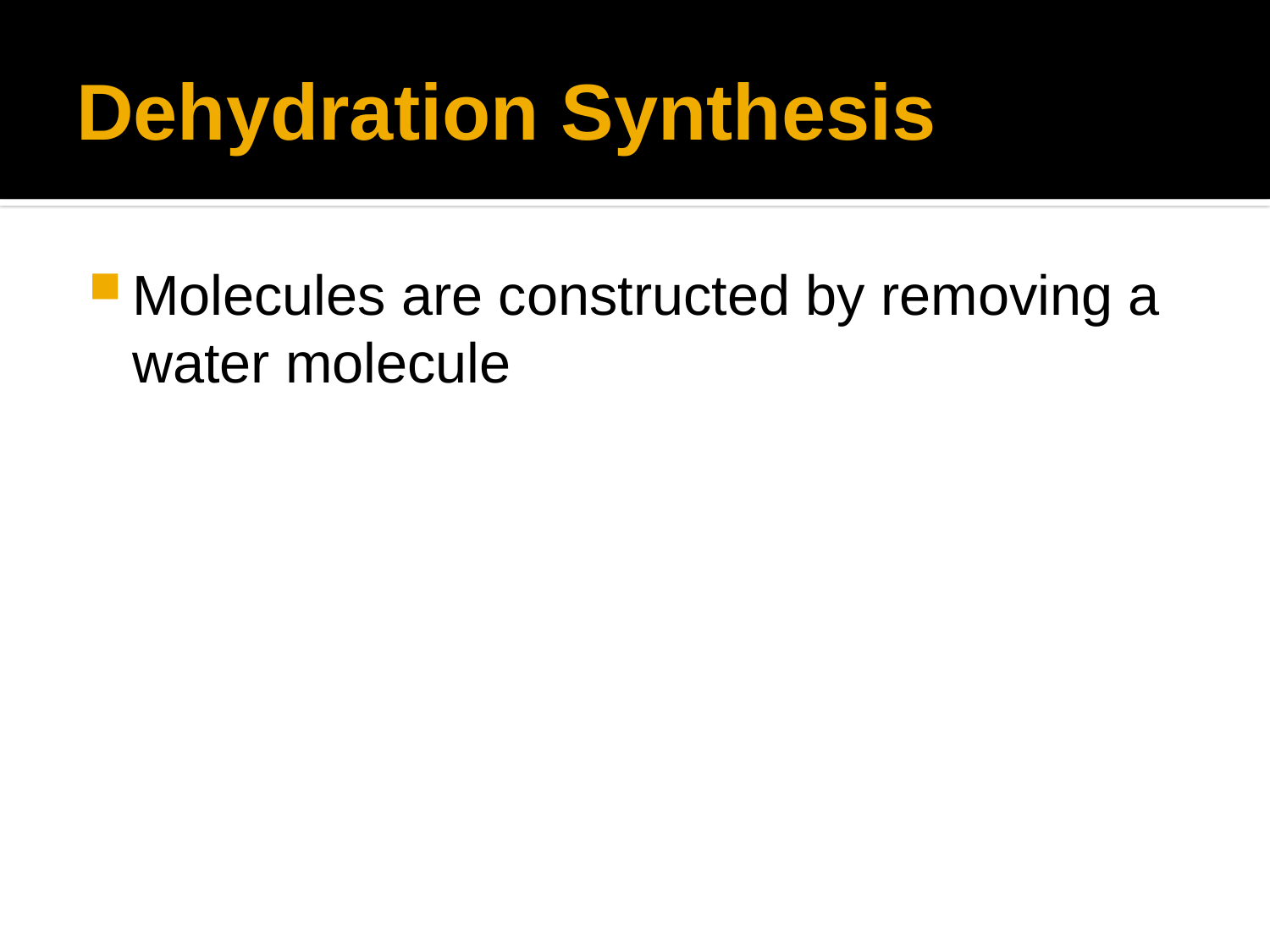

# Dehydration Synthesis
Molecules are constructed by removing a water molecule